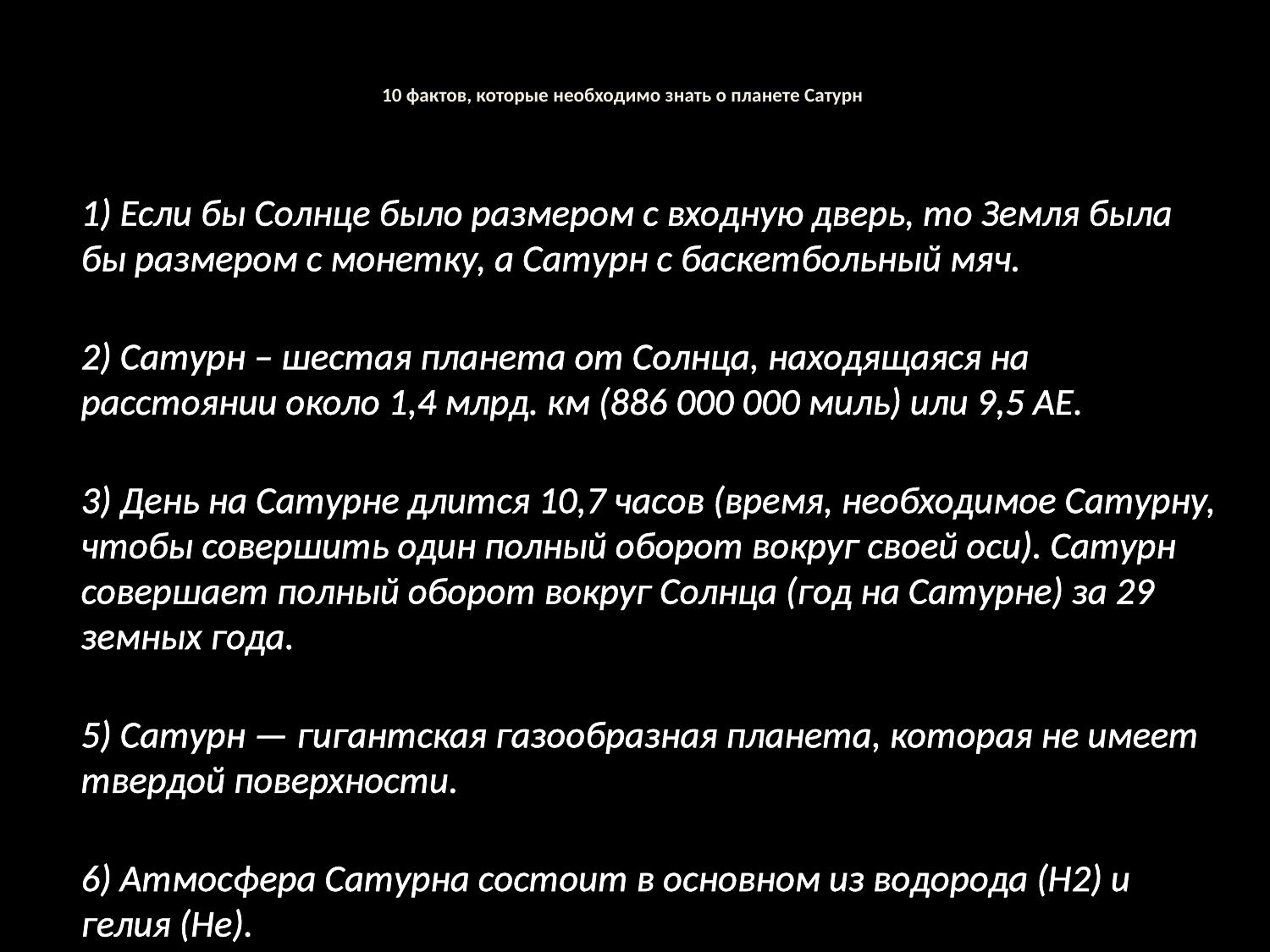

# 10 фактов, которые необходимо знать о планете Сатурн
1) Если бы Солнце было размером с входную дверь, то Земля была бы размером с монетку, а Сатурн с баскетбольный мяч.
2) Сатурн – шестая планета от Солнца, находящаяся на расстоянии около 1,4 млрд. км (886 000 000 миль) или 9,5 АЕ.
3) День на Сатурне длится 10,7 часов (время, необходимое Сатурну, чтобы совершить один полный оборот вокруг своей оси). Сатурн совершает полный оборот вокруг Солнца (год на Сатурне) за 29 земных года.
5) Сатурн — гигантская газообразная планета, которая не имеет твердой поверхности.
6) Атмосфера Сатурна состоит в основном из водорода (Н2) и гелия (He).